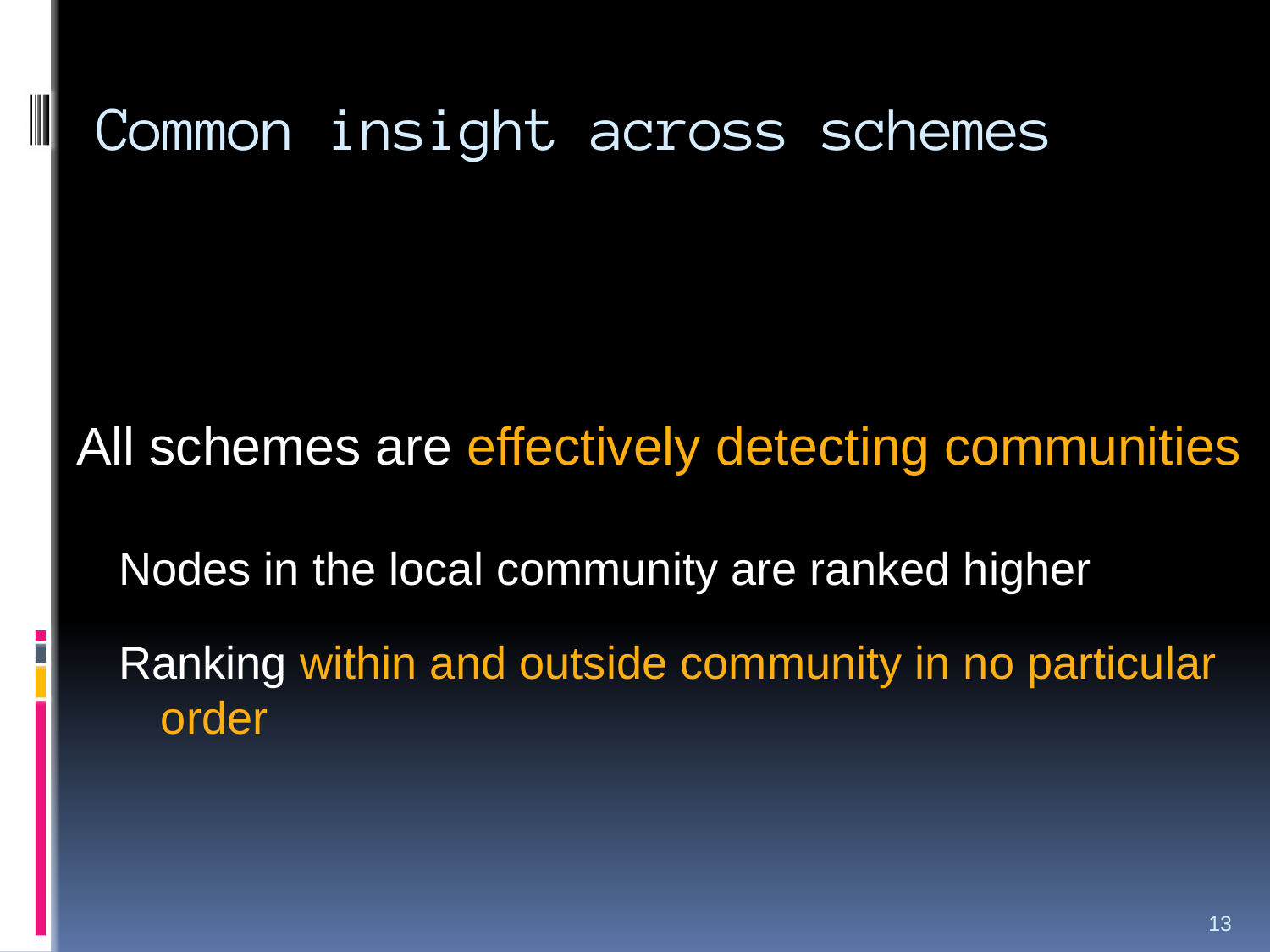

# Common insight across schemes

All schemes are effectively detecting communities

Nodes in the local community are ranked higher
Ranking within and outside community in no particular order
13